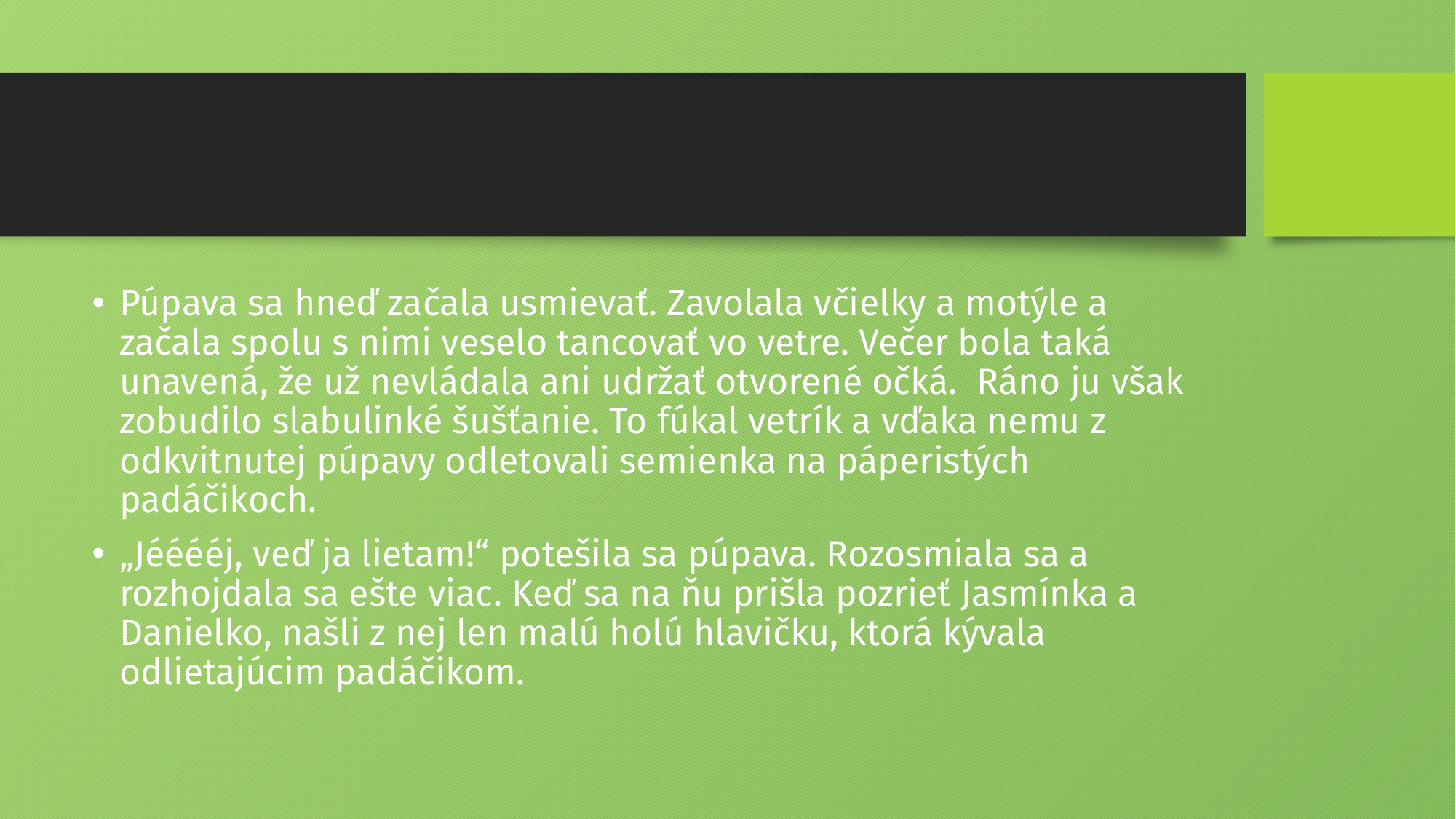

#
Púpava sa hneď začala usmievať. Zavolala včielky a motýle a začala spolu s nimi veselo tancovať vo vetre. Večer bola taká unavená, že už nevládala ani udržať otvorené očká.  Ráno ju však zobudilo slabulinké šušťanie. To fúkal vetrík a vďaka nemu z odkvitnutej púpavy odletovali semienka na páperistých padáčikoch.
„Jééééj, veď ja lietam!“ potešila sa púpava. Rozosmiala sa a rozhojdala sa ešte viac. Keď sa na ňu prišla pozrieť Jasmínka a Danielko, našli z nej len malú holú hlavičku, ktorá kývala odlietajúcim padáčikom.